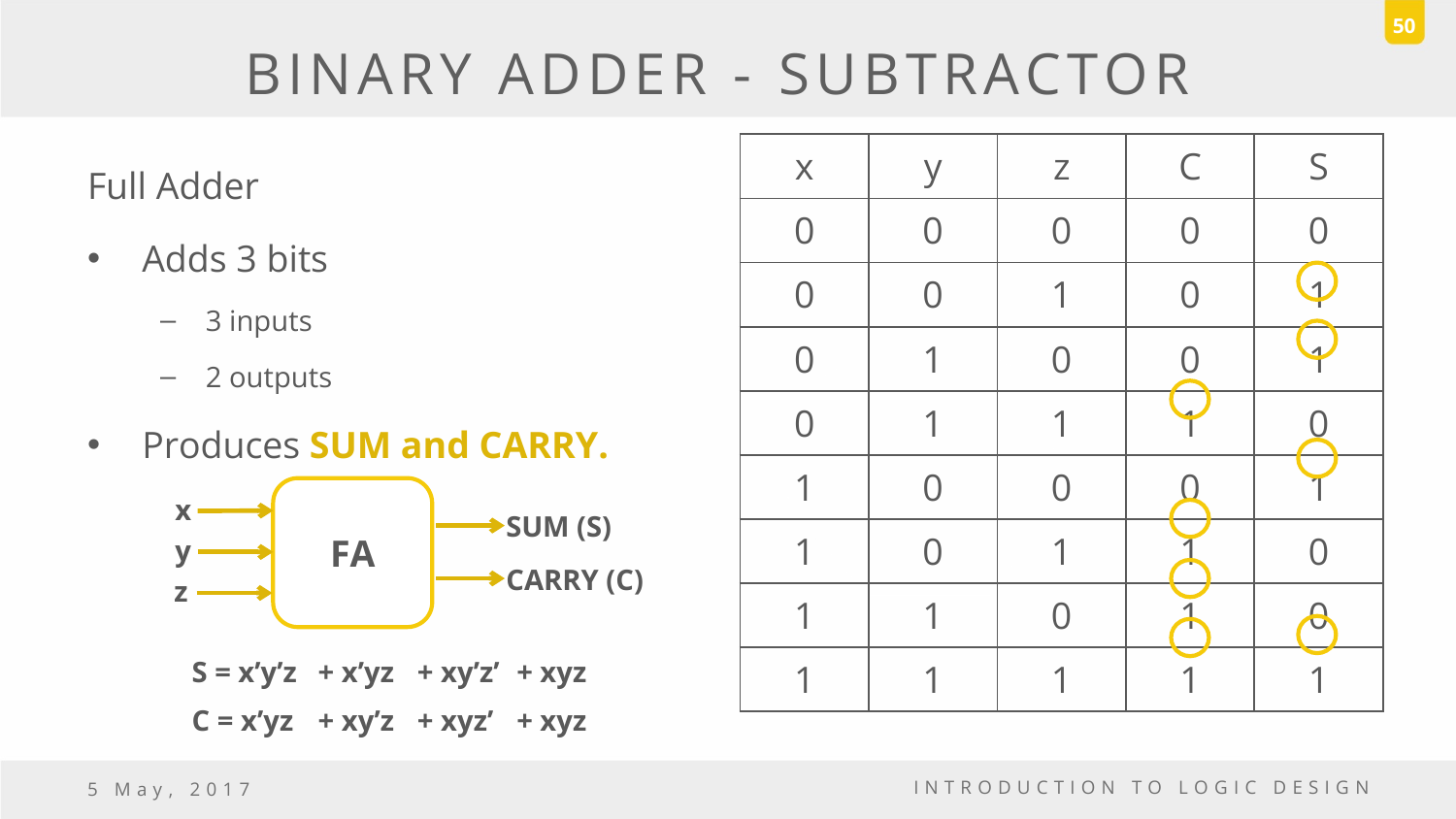

50
# BINARY ADDER - SUBTRACTOR
Full Adder
Adds 3 bits
3 inputs
2 outputs
Produces SUM and CARRY.

| x | y | z | C | S |
| --- | --- | --- | --- | --- |
| 0 | 0 | 0 | 0 | 0 |
| 0 | 0 | 1 | 0 | 1 |
| 0 | 1 | 0 | 0 | 1 |
| 0 | 1 | 1 | 1 | 0 |
| 1 | 0 | 0 | 0 | 1 |
| 1 | 0 | 1 | 1 | 0 |
| 1 | 1 | 0 | 1 | 0 |
| 1 | 1 | 1 | 1 | 1 |

FA
x

SUM (S)
y
CARRY (C)

z

S = x’y’z
+ x’yz
+ xy’z’
+ xyz
+ xy’z
+ xyz’
+ xyz
C = x’yz
5 May, 2017
INTRODUCTION TO LOGIC DESIGN